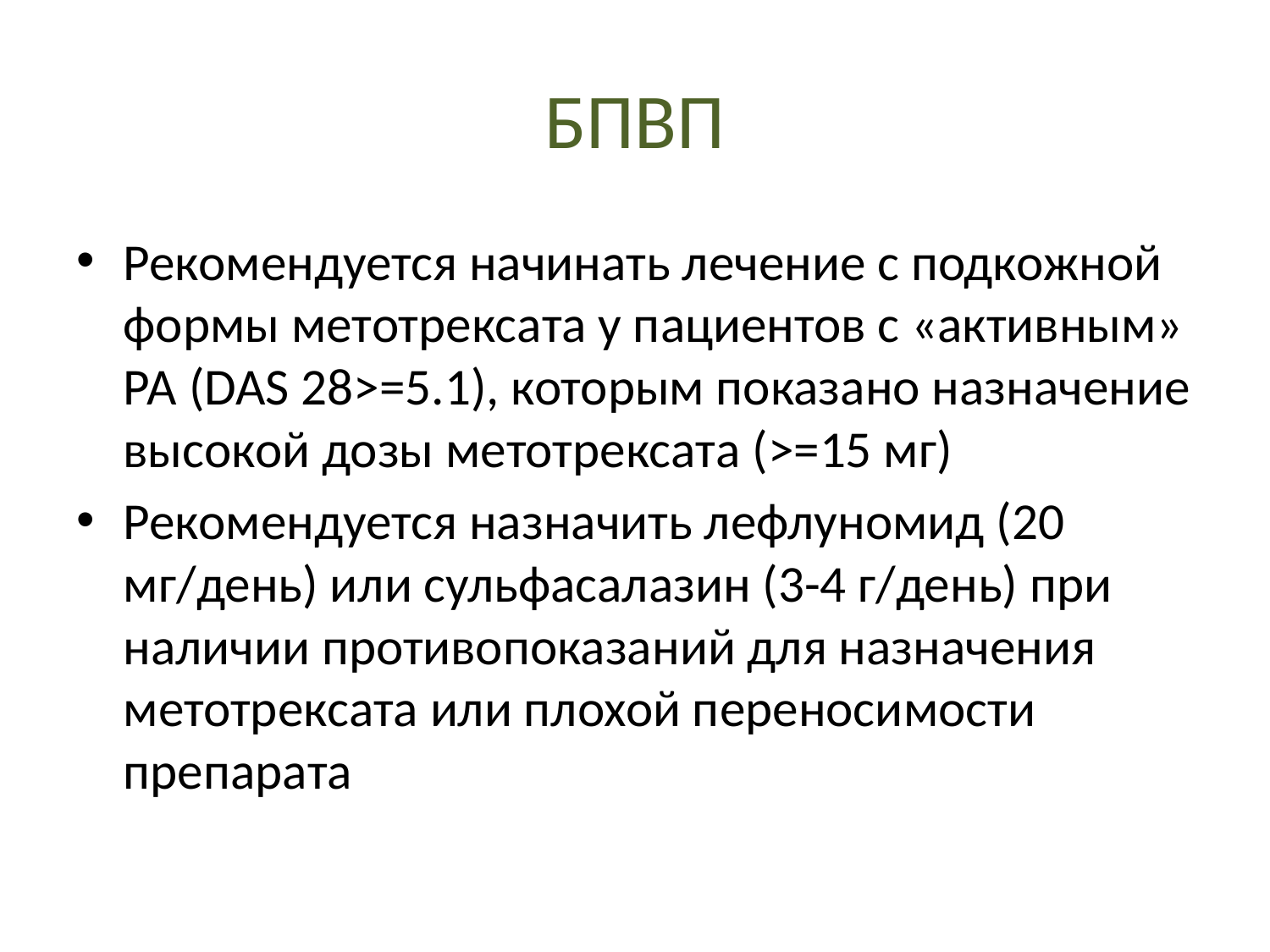

# БПВП
Рекомендуется начинать лечение с подкожной формы метотрексата у пациентов с «активным» РА (DAS 28>=5.1), которым показано назначение высокой дозы метотрексата (>=15 мг)
Рекомендуется назначить лефлуномид (20 мг/день) или сульфасалазин (3-4 г/день) при наличии противопоказаний для назначения метотрексата или плохой переносимости препарата